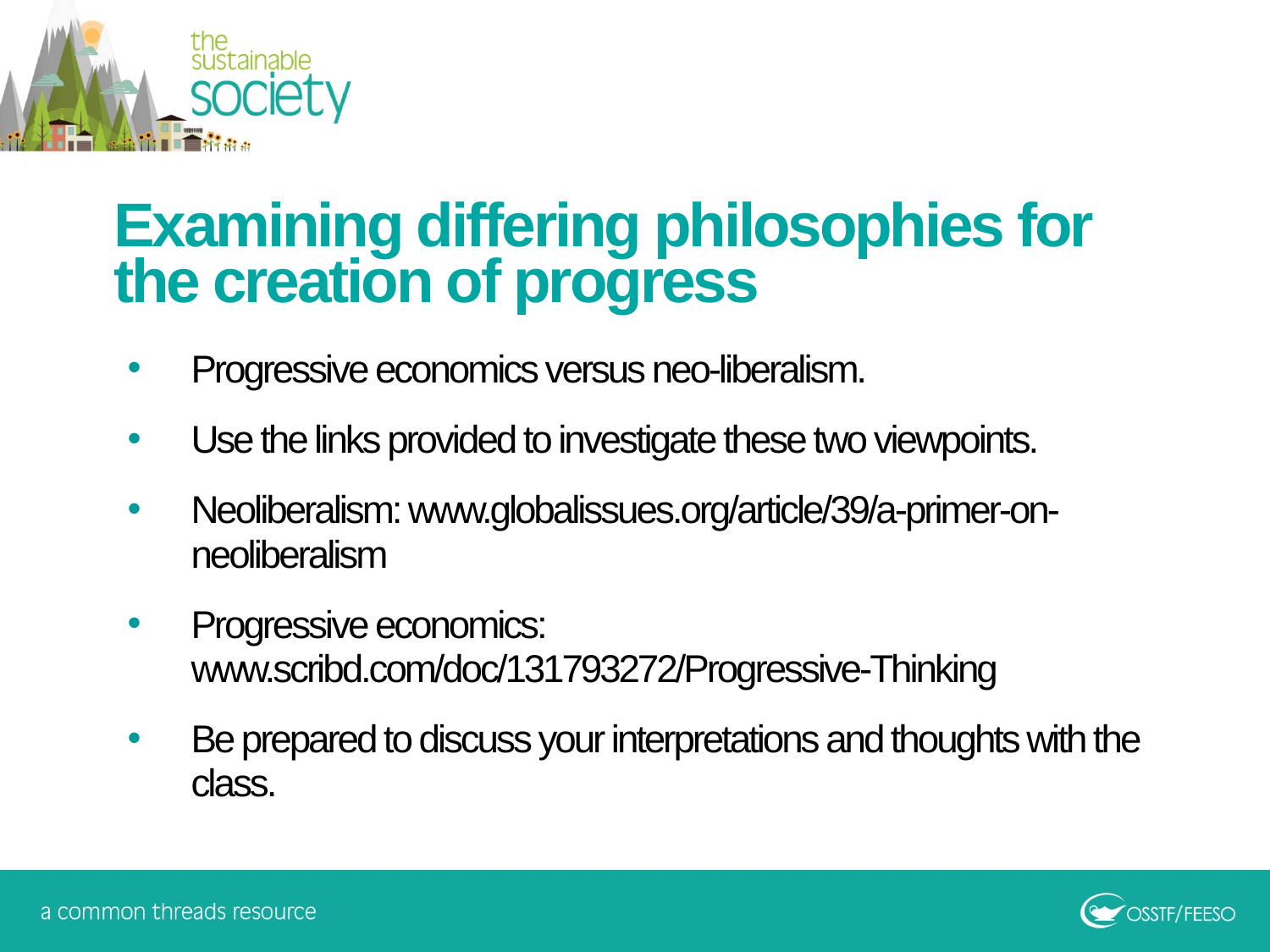

Examining differing philosophies for the creation of progress

Progressive economics versus neo-liberalism.
Use the links provided to investigate these two viewpoints.
Neoliberalism: www.globalissues.org/article/39/a-primer-on-neoliberalism
Progressive economics: www.scribd.com/doc/131793272/Progressive-Thinking
Be prepared to discuss your interpretations and thoughts with the class.